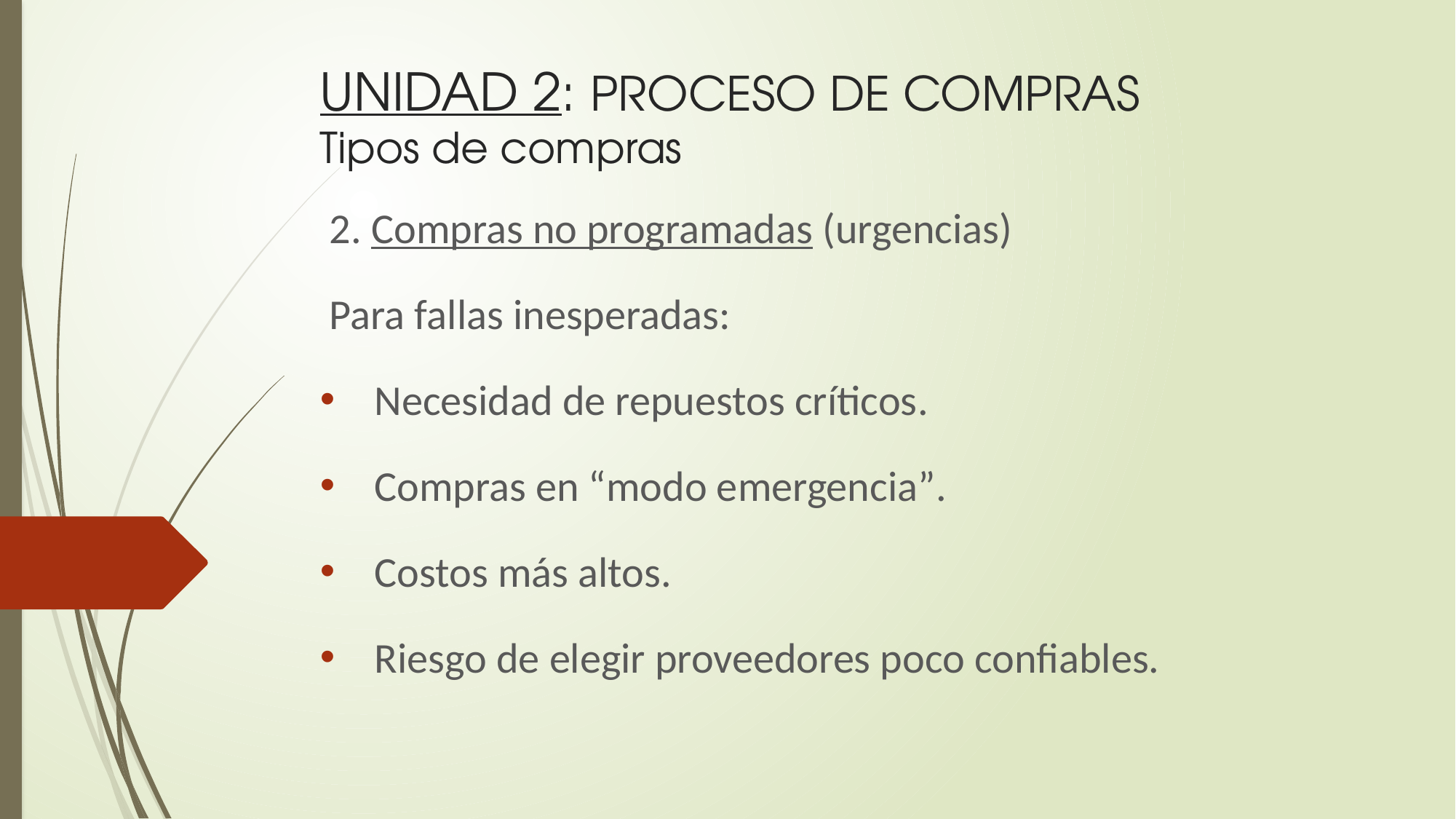

# UNIDAD 2: PROCESO DE COMPRAS Tipos de compras
 2. Compras no programadas (urgencias)
 Para fallas inesperadas:
Necesidad de repuestos críticos.
Compras en “modo emergencia”.
Costos más altos.
Riesgo de elegir proveedores poco confiables.